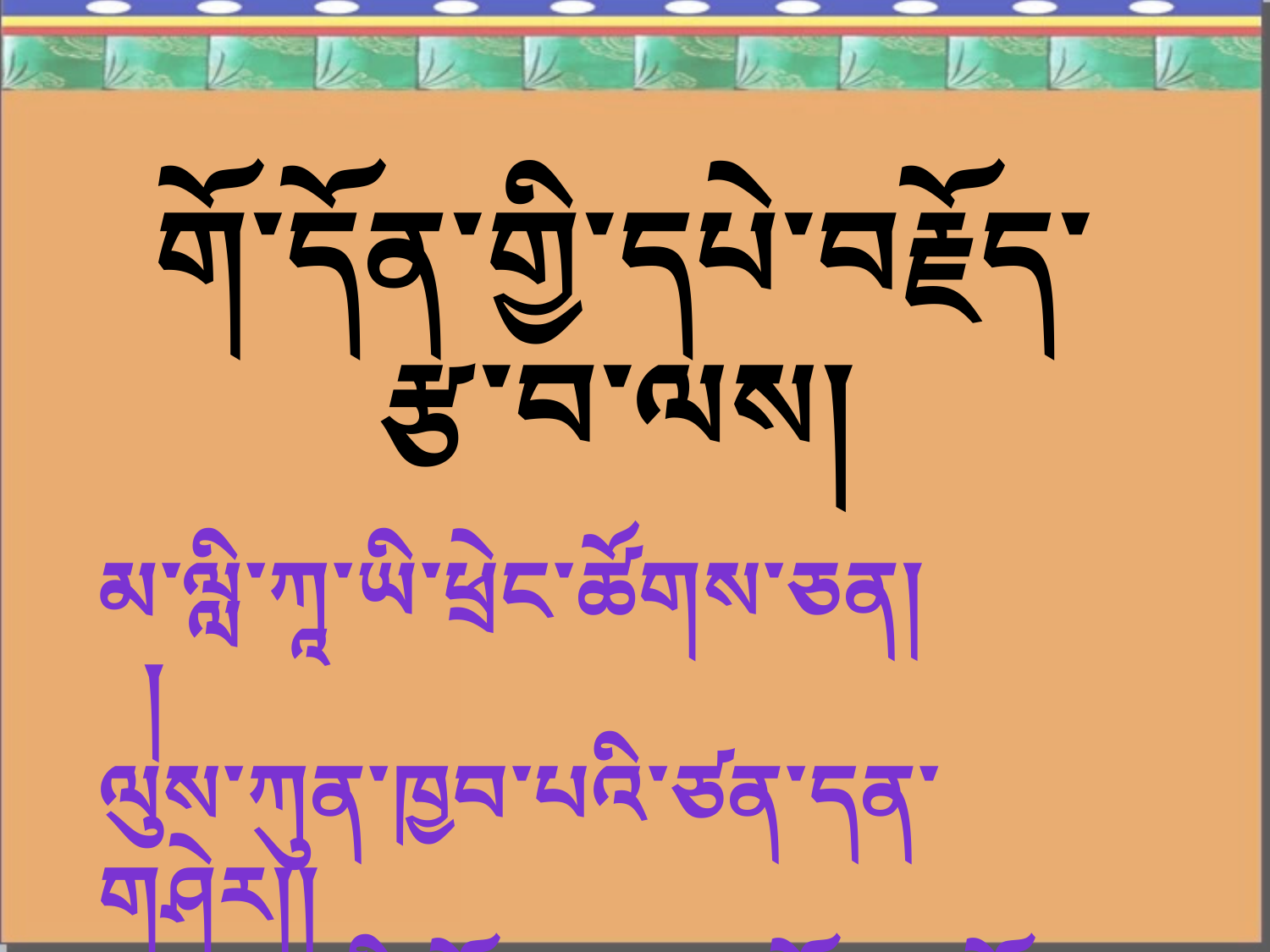

གོ་དོན་གྱི་དཔེ་བརྗོད་རྩ་བ་ལས།

མ་ལླི་ཀཱ་ཡི་ཕྲེང་ཚོགས་ཅན།            །
ལུས་ཀུན་ཁྱབ་པའི་ཙན་དན་གཤེར།།
དཀར་བའི་གོས་ཅན་མངོན་འགྲོ་མ།།
ཟླ་བའི་འོད་ལ་མཚོན་མ་ཡིན།         །